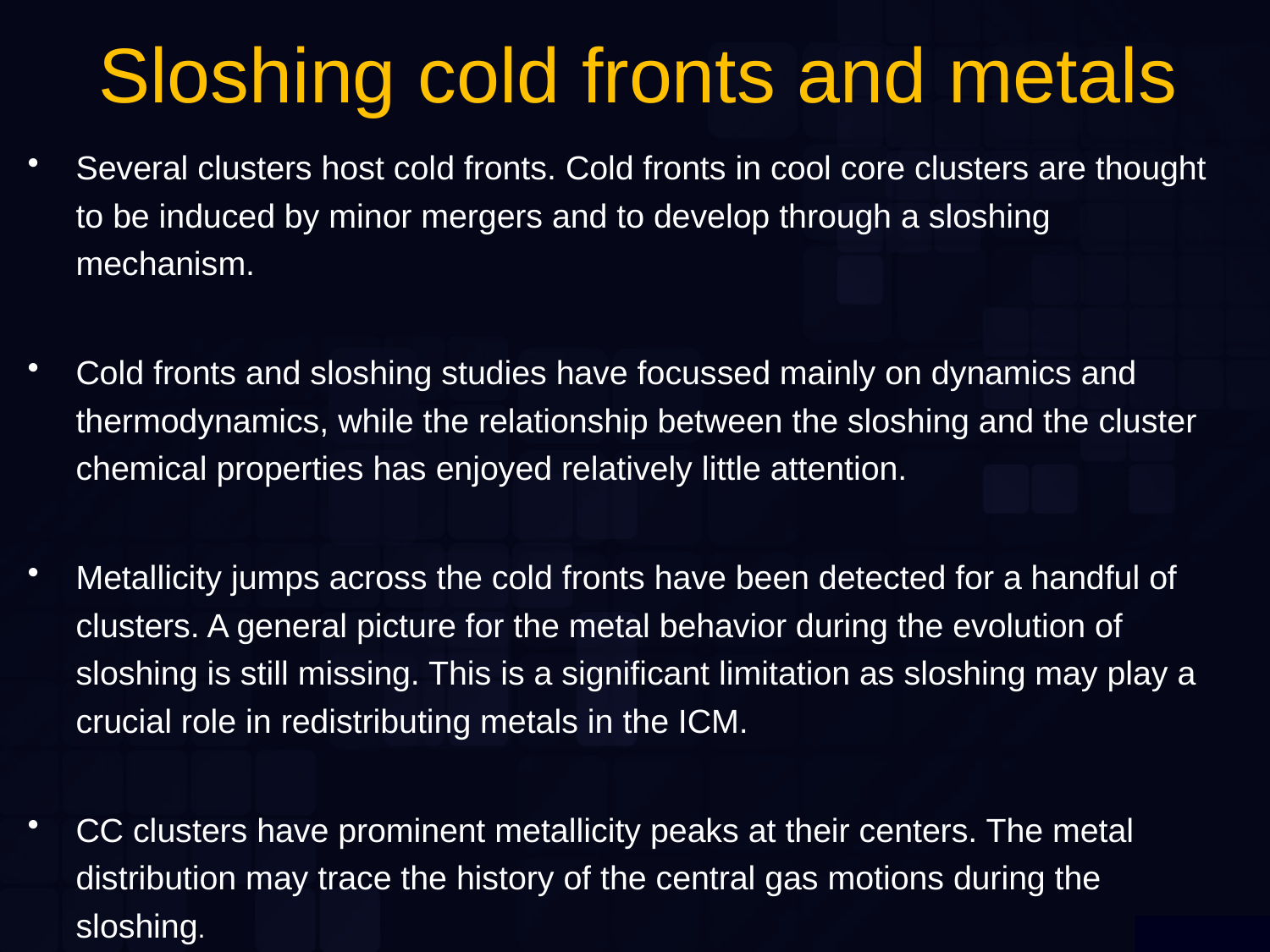

# Sloshing cold fronts and metals
Several clusters host cold fronts. Cold fronts in cool core clusters are thought to be induced by minor mergers and to develop through a sloshing mechanism.

Cold fronts and sloshing studies have focussed mainly on dynamics and thermodynamics, while the relationship between the sloshing and the cluster chemical properties has enjoyed relatively little attention.

Metallicity jumps across the cold fronts have been detected for a handful of clusters. A general picture for the metal behavior during the evolution of sloshing is still missing. This is a signiﬁcant limitation as sloshing may play a crucial role in redistributing metals in the ICM.

CC clusters have prominent metallicity peaks at their centers. The metal distribution may trace the history of the central gas motions during the sloshing.